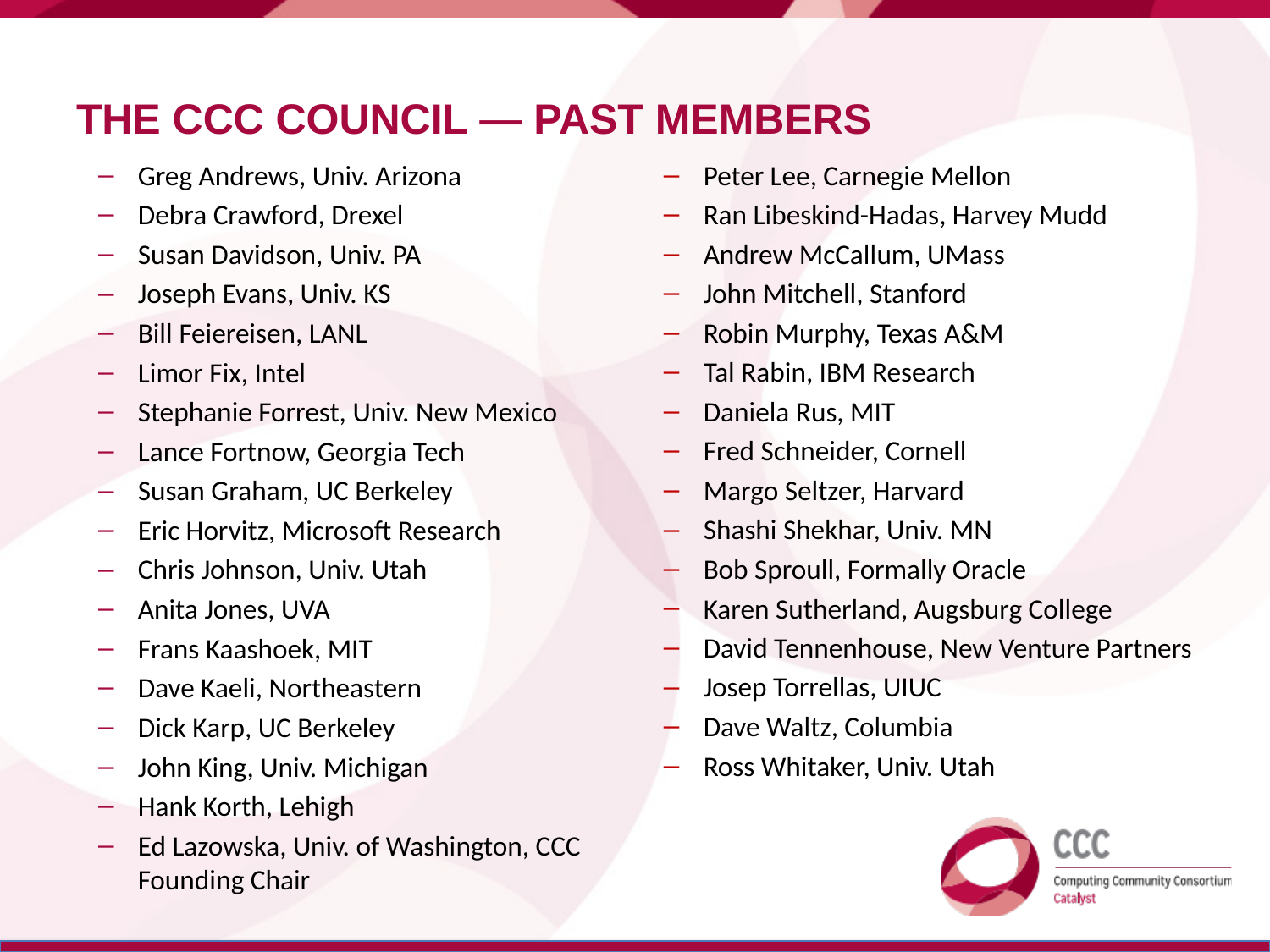

# The CCC Council — Past Members
Greg Andrews, Univ. Arizona
Debra Crawford, Drexel
Susan Davidson, Univ. PA
Joseph Evans, Univ. KS
Bill Feiereisen, LANL
Limor Fix, Intel
Stephanie Forrest, Univ. New Mexico
Lance Fortnow, Georgia Tech
Susan Graham, UC Berkeley
Eric Horvitz, Microsoft Research
Chris Johnson, Univ. Utah
Anita Jones, UVA
Frans Kaashoek, MIT
Dave Kaeli, Northeastern
Dick Karp, UC Berkeley
John King, Univ. Michigan
Hank Korth, Lehigh
Ed Lazowska, Univ. of Washington, CCC Founding Chair

Peter Lee, Carnegie Mellon
Ran Libeskind-Hadas, Harvey Mudd
Andrew McCallum, UMass
John Mitchell, Stanford
Robin Murphy, Texas A&M
Tal Rabin, IBM Research
Daniela Rus, MIT
Fred Schneider, Cornell
Margo Seltzer, Harvard
Shashi Shekhar, Univ. MN
Bob Sproull, Formally Oracle
Karen Sutherland, Augsburg College
David Tennenhouse, New Venture Partners
Josep Torrellas, UIUC
Dave Waltz, Columbia
Ross Whitaker, Univ. Utah